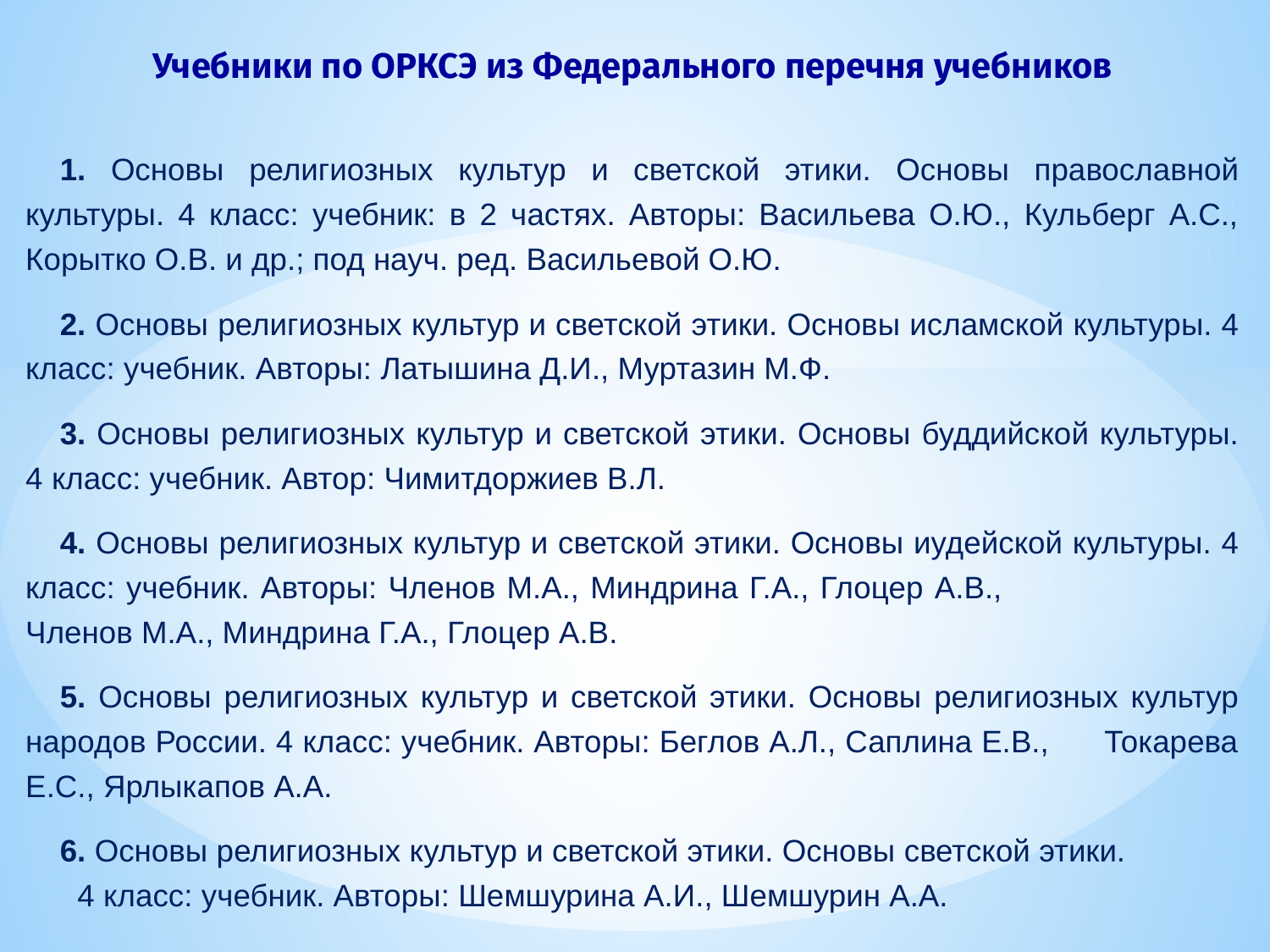

Учебники по ОРКСЭ из Федерального перечня учебников
1. Основы религиозных культур и светской этики. Основы православной культуры. 4 класс: учебник: в 2 частях. Авторы: Васильева О.Ю., Кульберг А.С., Корытко О.В. и др.; под науч. ред. Васильевой О.Ю.

2. Основы религиозных культур и светской этики. Основы исламской культуры. 4 класс: учебник. Авторы: Латышина Д.И., Муртазин М.Ф.

3. Основы религиозных культур и светской этики. Основы буддийской культуры. 4 класс: учебник. Автор: Чимитдоржиев В.Л.

4. Основы религиозных культур и светской этики. Основы иудейской культуры. 4 класс: учебник. Авторы: Членов М.А., Миндрина Г.А., Глоцер А.В.,                      Членов М.А., Миндрина Г.А., Глоцер А.В.

5. Основы религиозных культур и светской этики. Основы религиозных культур народов России. 4 класс: учебник. Авторы: Беглов А.Л., Саплина Е.В.,      Токарева Е.С., Ярлыкапов А.А.

6. Основы религиозных культур и светской этики. Основы светской этики.                    4 класс: учебник. Авторы: Шемшурина А.И., Шемшурин А.А.